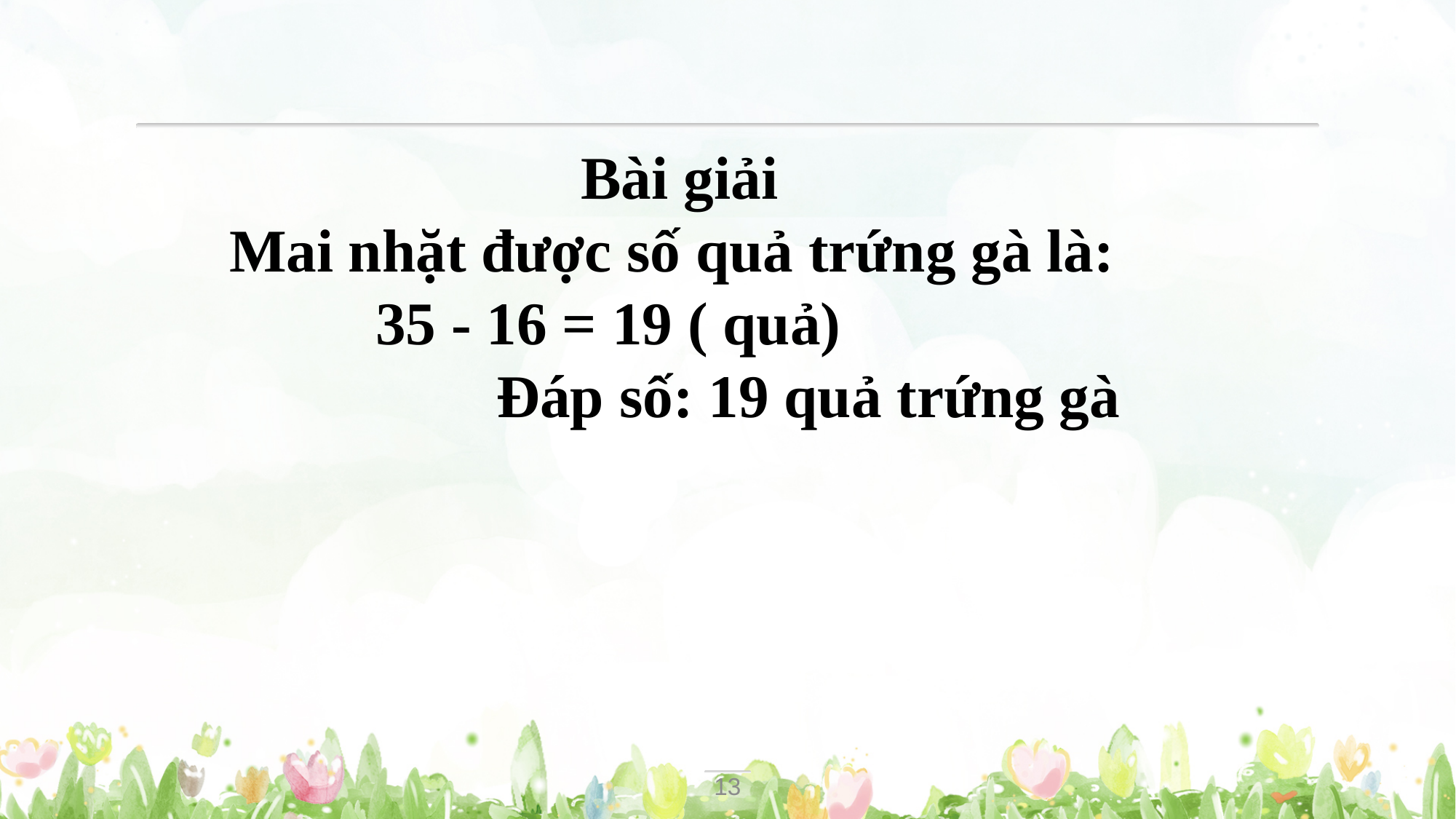

Bài giải
Mai nhặt được số quả trứng gà là:
                      35 - 16 = 19 ( quả)
                              Đáp số: 19 quả trứng gà

13